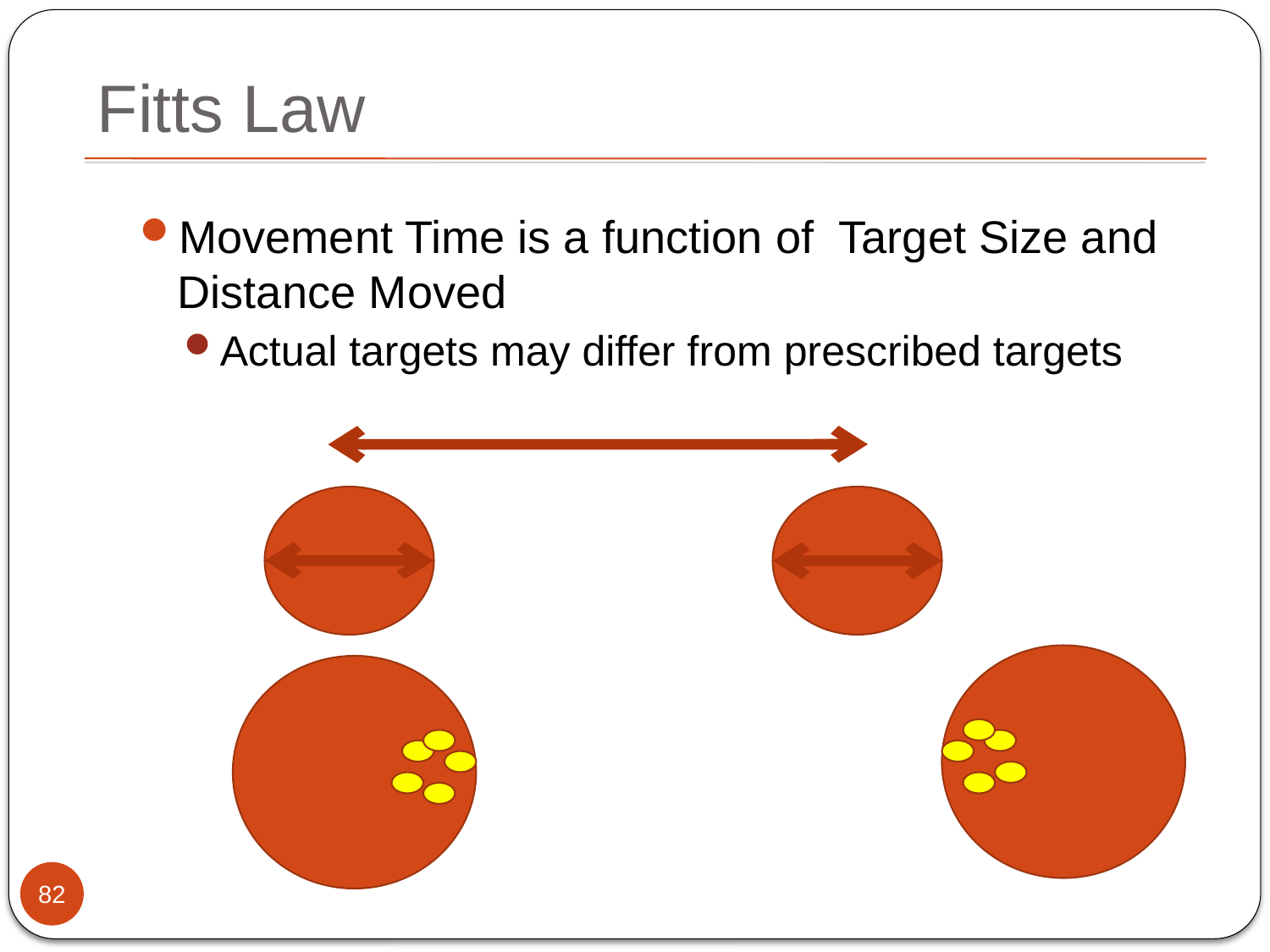

# Fitts Law
Movement Time is a function of  Target Size and Distance Moved
Actual targets may differ from prescribed targets

82